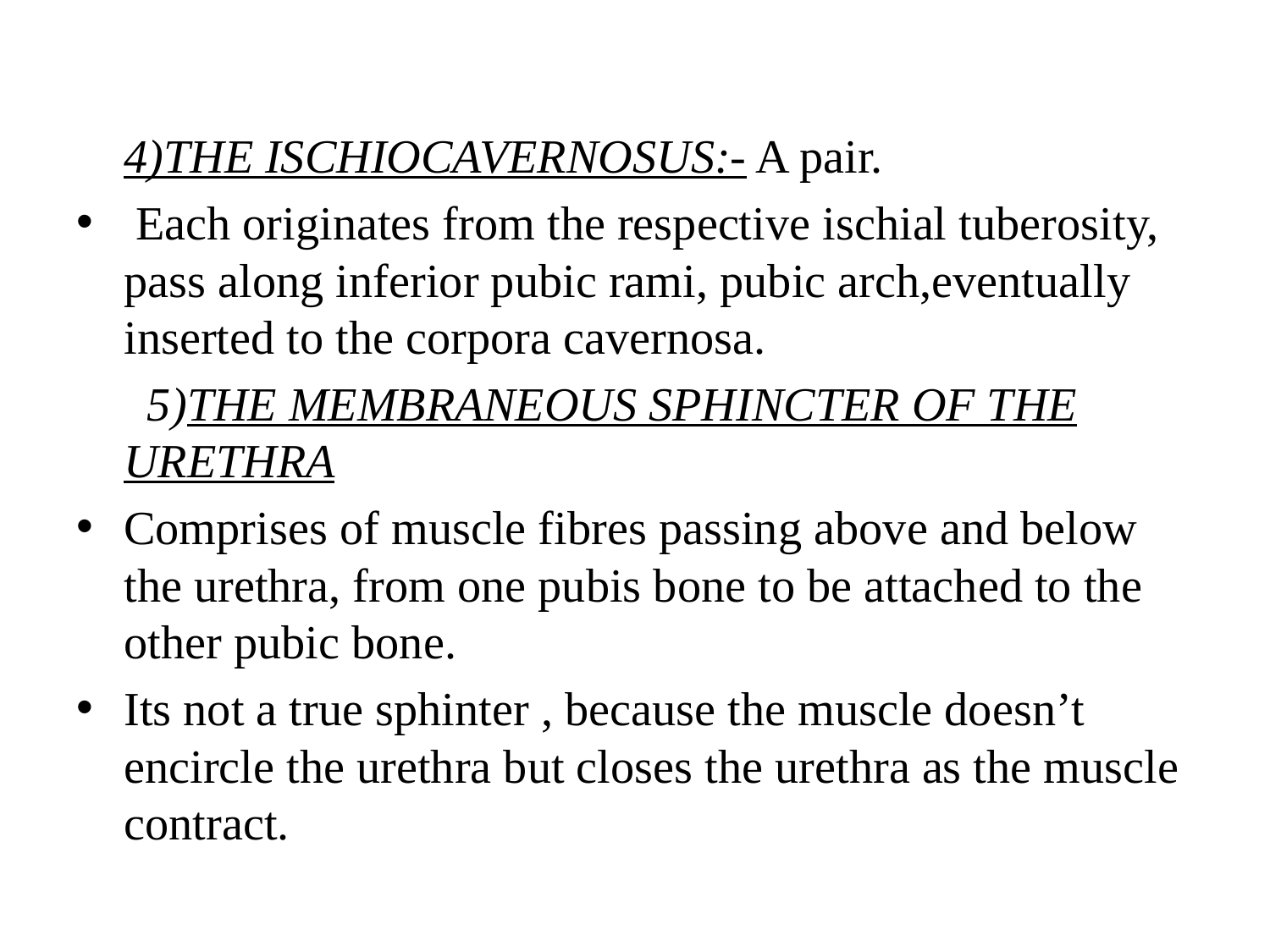

4)THE ISCHIOCAVERNOSUS:- A pair.
 Each originates from the respective ischial tuberosity, pass along inferior pubic rami, pubic arch,eventually inserted to the corpora cavernosa.
      5)THE MEMBRANEOUS SPHINCTER OF THE URETHRA
Comprises of muscle fibres passing above and below the urethra, from one pubis bone to be attached to the other pubic bone.
Its not a true sphinter , because the muscle doesn’t encircle the urethra but closes the urethra as the muscle contract.